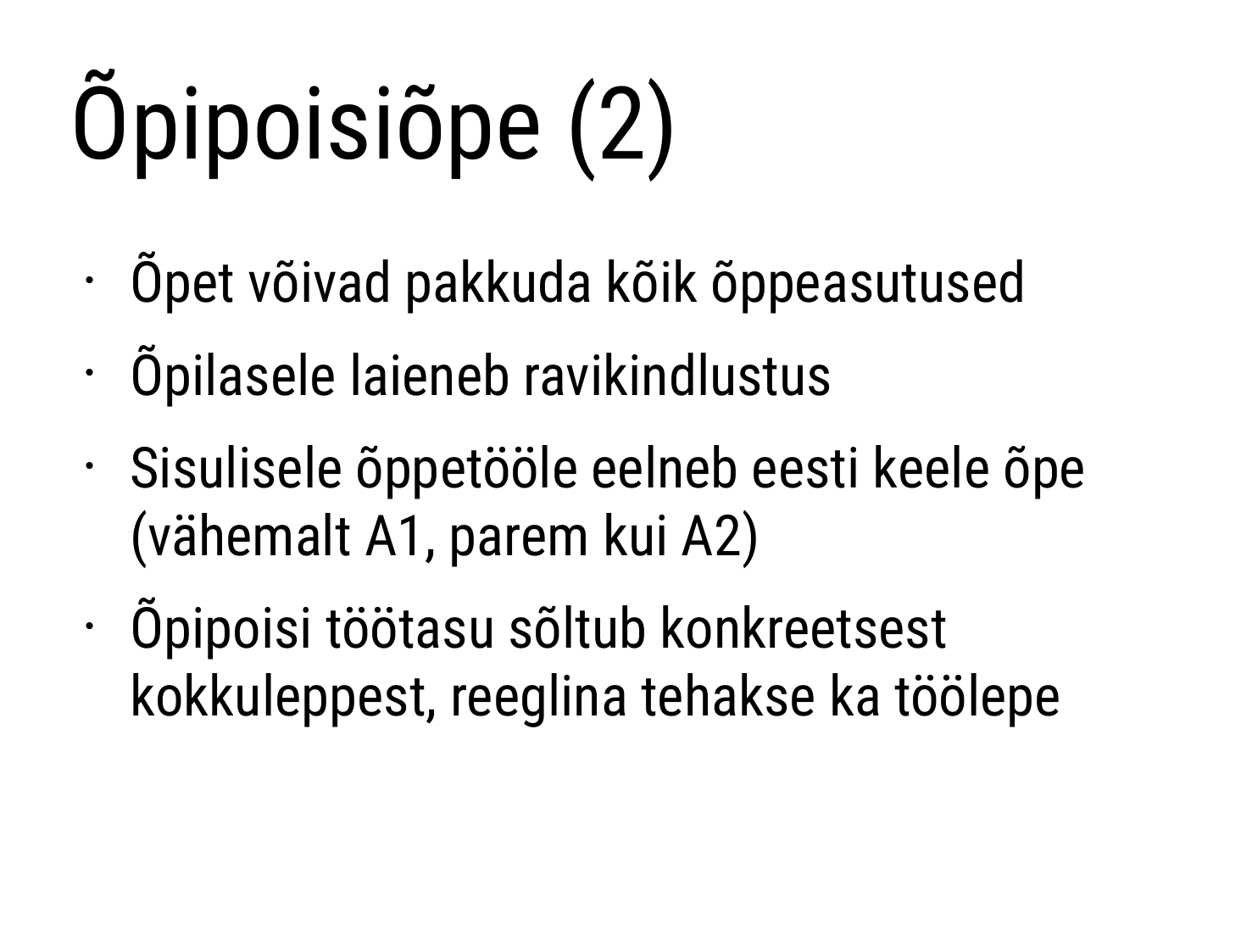

# Õpipoisiõpe (2)
Õpet võivad pakkuda kõik õppeasutused
Õpilasele laieneb ravikindlustus
Sisulisele õppetööle eelneb eesti keele õpe (vähemalt A1, parem kui A2)
Õpipoisi töötasu sõltub konkreetsest kokkuleppest, reeglina tehakse ka töölepe